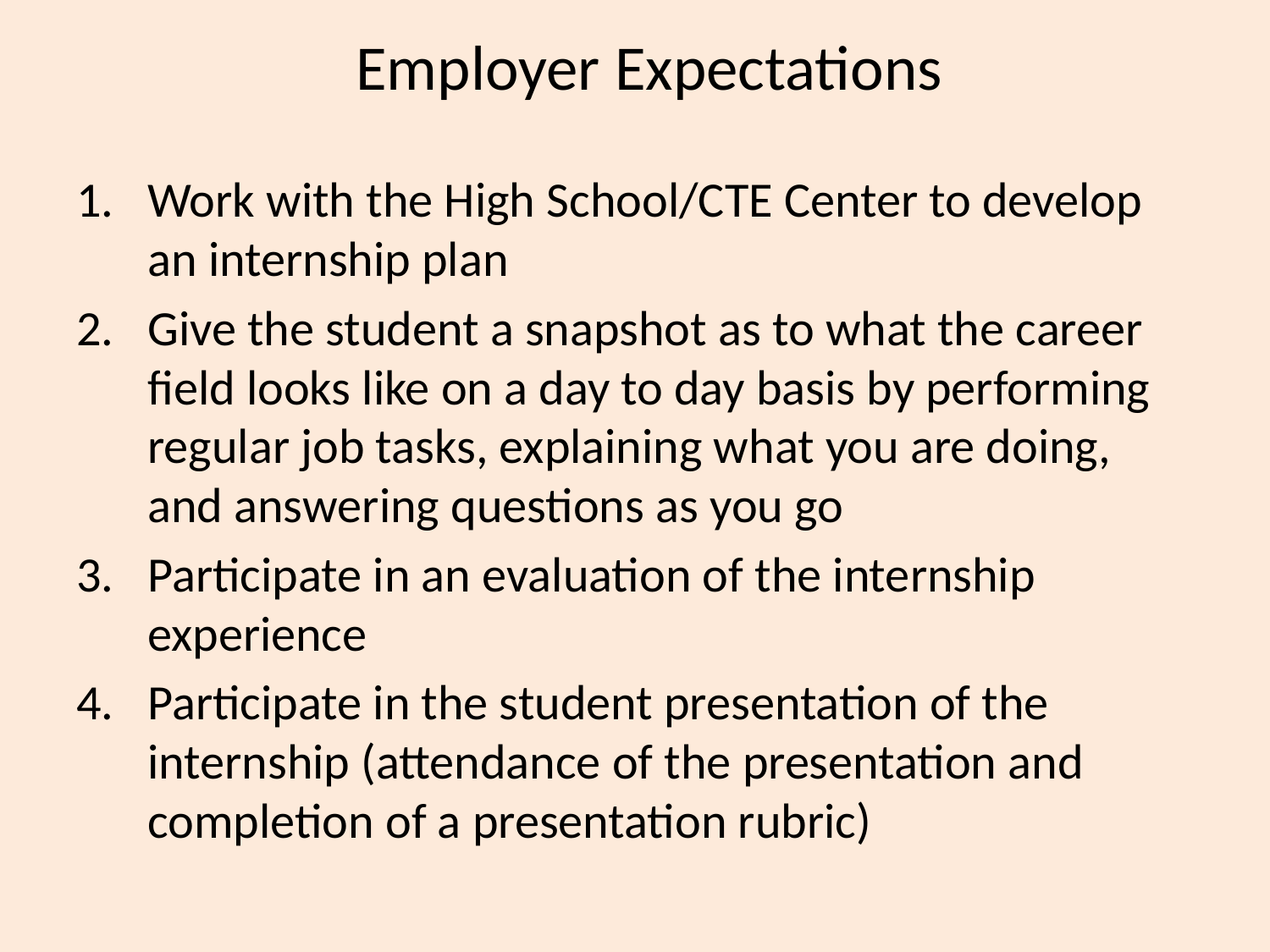

# Employer Expectations
Work with the High School/CTE Center to develop an internship plan
Give the student a snapshot as to what the career field looks like on a day to day basis by performing regular job tasks, explaining what you are doing, and answering questions as you go
Participate in an evaluation of the internship experience
Participate in the student presentation of the internship (attendance of the presentation and completion of a presentation rubric)